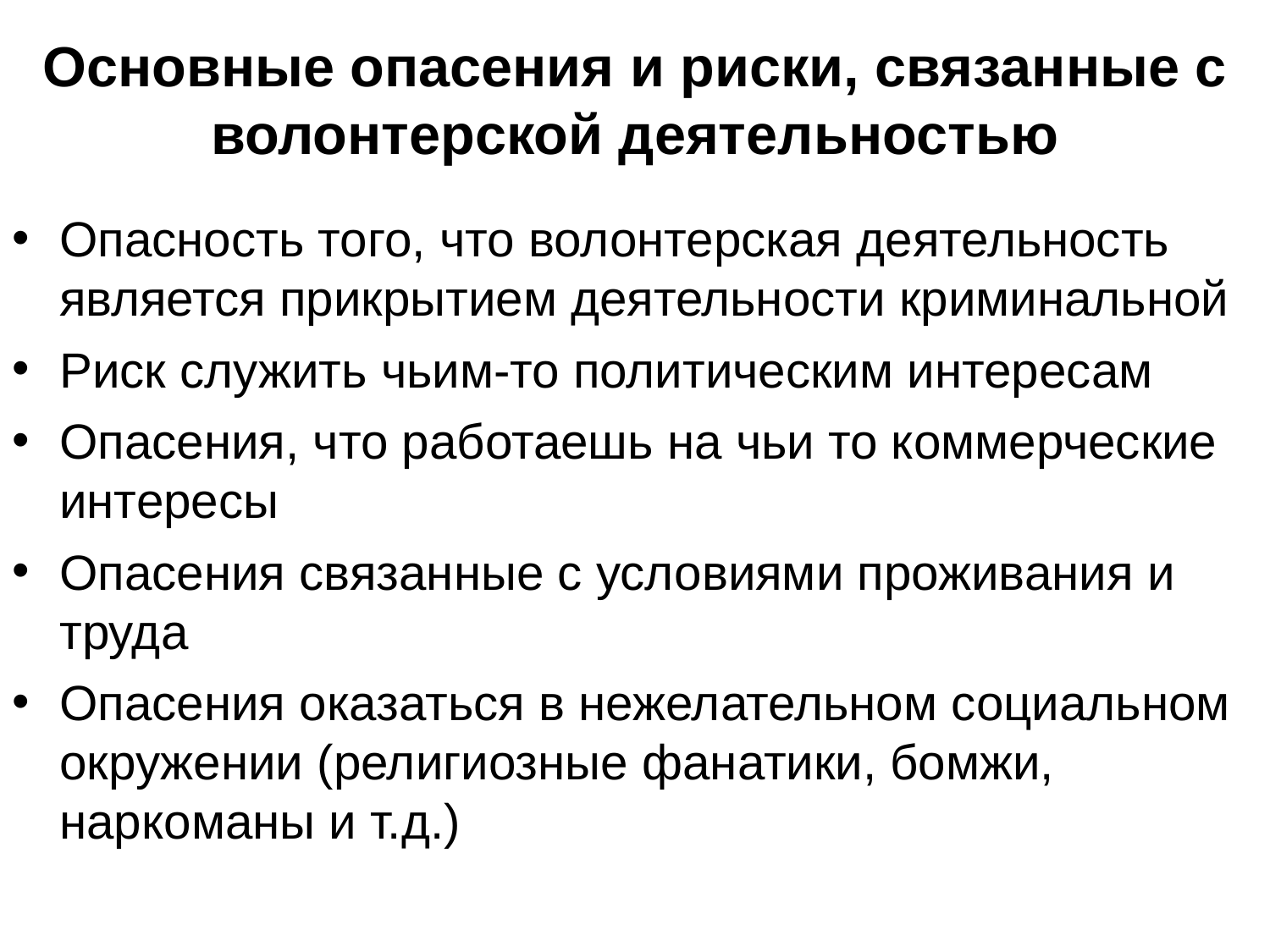

# Основные опасения и риски, связанные с волонтерской деятельностью
Опасность того, что волонтерская деятельность является прикрытием деятельности криминальной
Риск служить чьим-то политическим интересам
Опасения, что работаешь на чьи то коммерческие интересы
Опасения связанные с условиями проживания и труда
Опасения оказаться в нежелательном социальном окружении (религиозные фанатики, бомжи, наркоманы и т.д.)